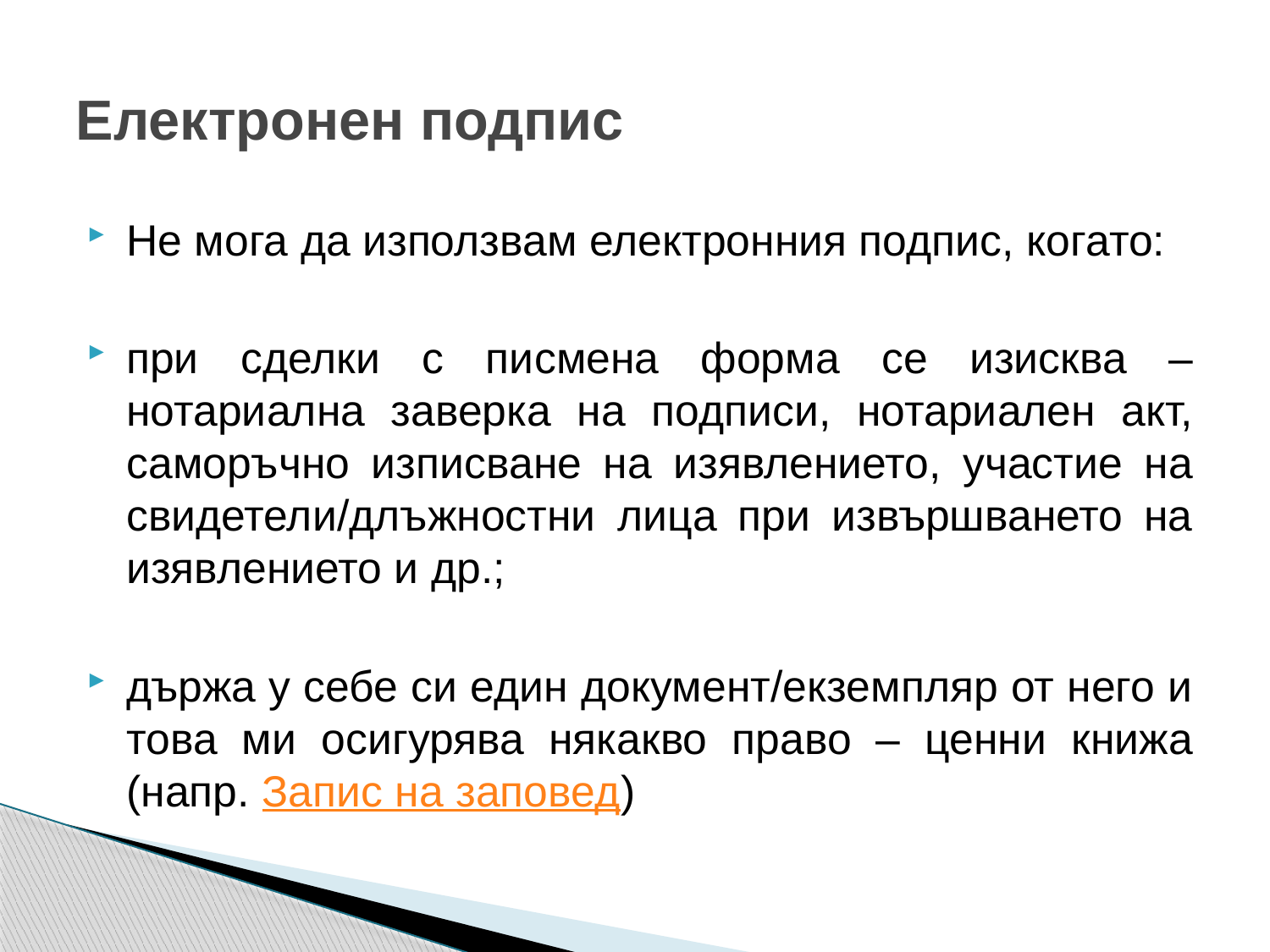

# Електронен подпис
Не мога да използвам електронния подпис, когато:

при сделки с писмена форма се изисква – нотариална заверка на подписи, нотариален акт, саморъчно изписване на изявлението, участие на свидетели/длъжностни лица при извършването на изявлението и др.;

държа у себе си един документ/екземпляр от него и това ми осигурява някакво право – ценни книжа (напр. Запис на заповед)